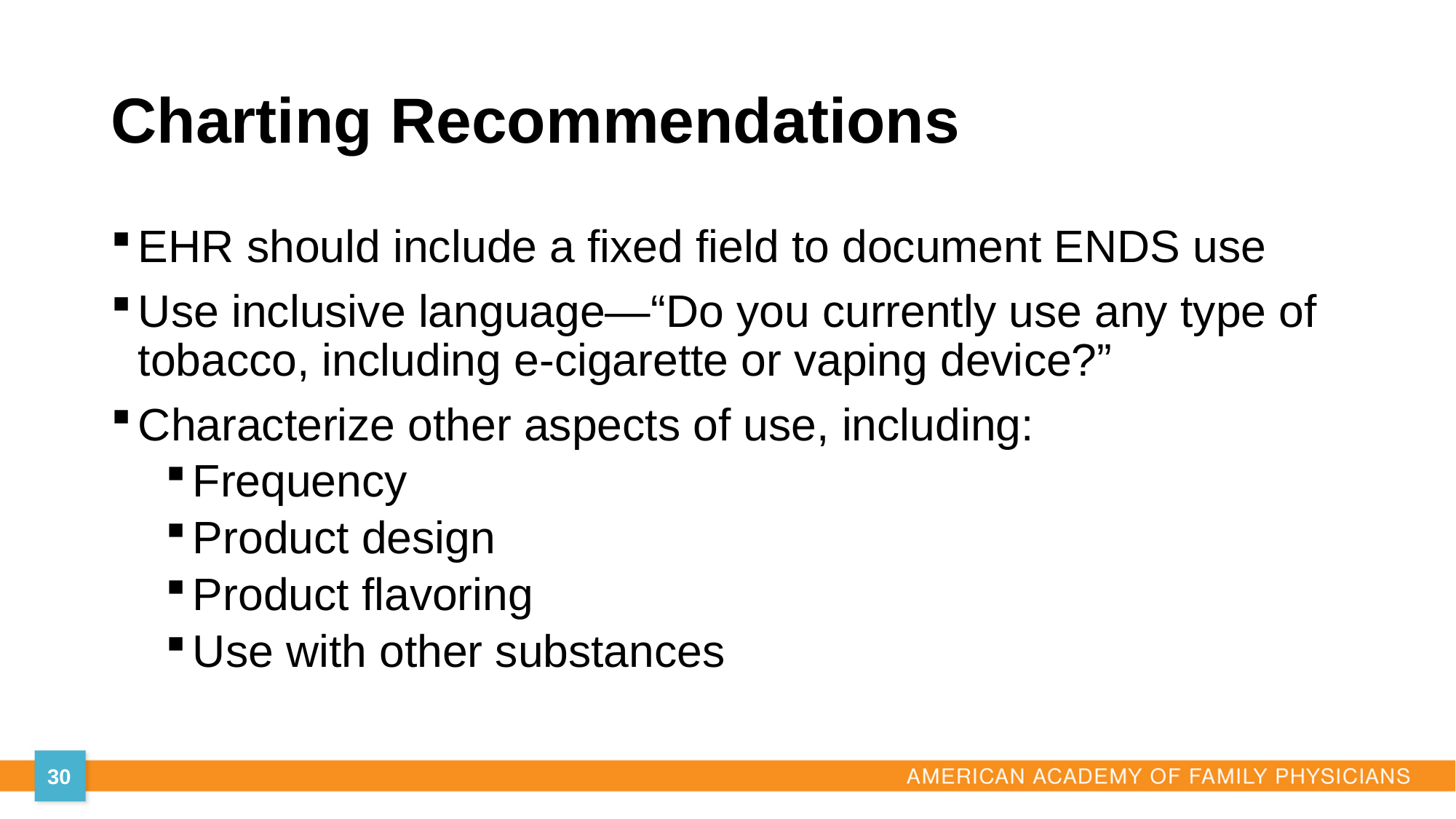

# Charting Recommendations
EHR should include a fixed field to document ENDS use
Use inclusive language—“Do you currently use any type of tobacco, including e-cigarette or vaping device?”
Characterize other aspects of use, including:
Frequency
Product design
Product flavoring
Use with other substances
30